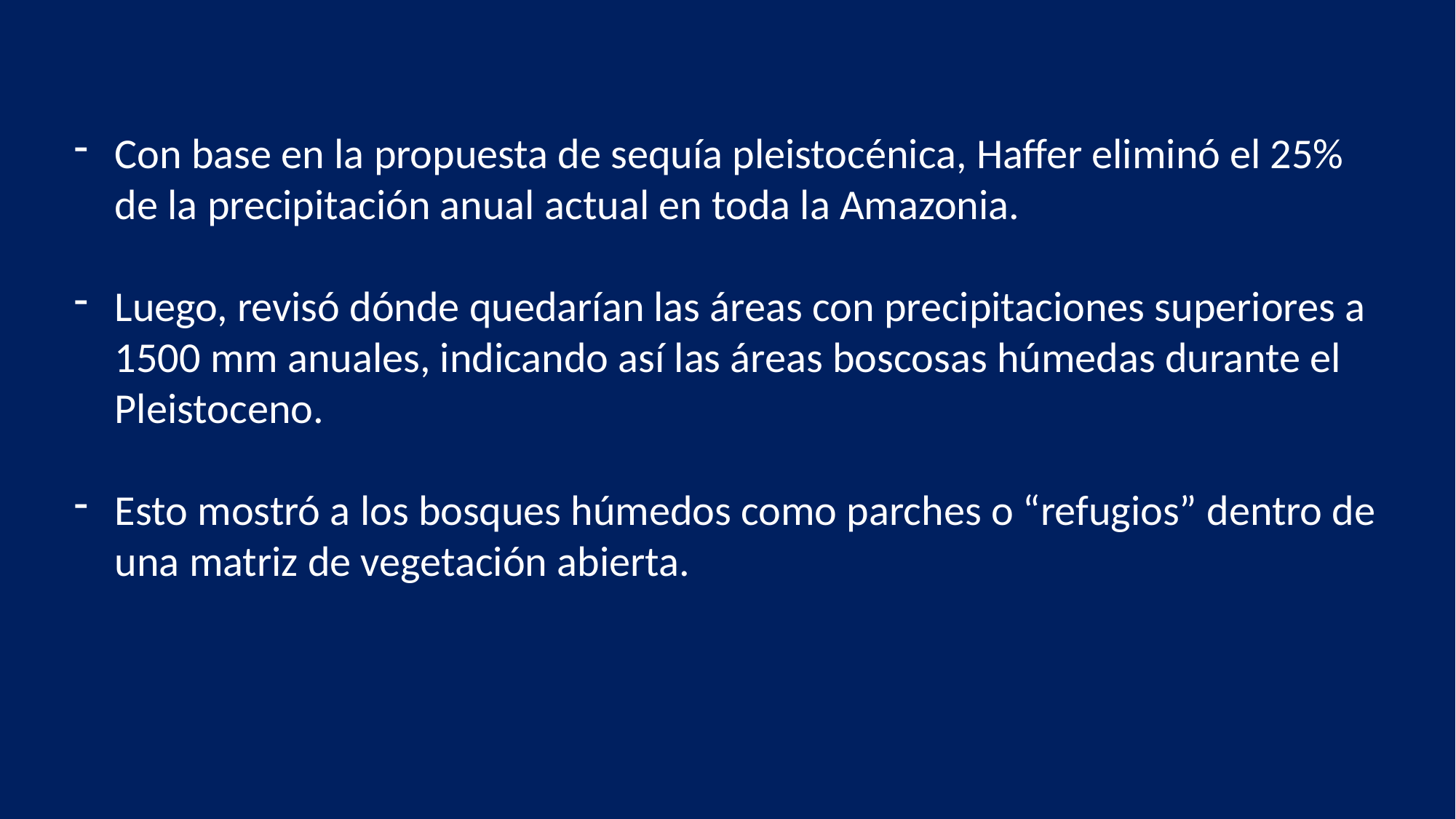

Con base en la propuesta de sequía pleistocénica, Haffer eliminó el 25% de la precipitación anual actual en toda la Amazonia.

Luego, revisó dónde quedarían las áreas con precipitaciones superiores a 1500 mm anuales, indicando así las áreas boscosas húmedas durante el Pleistoceno.

Esto mostró a los bosques húmedos como parches o “refugios” dentro de una matriz de vegetación abierta.